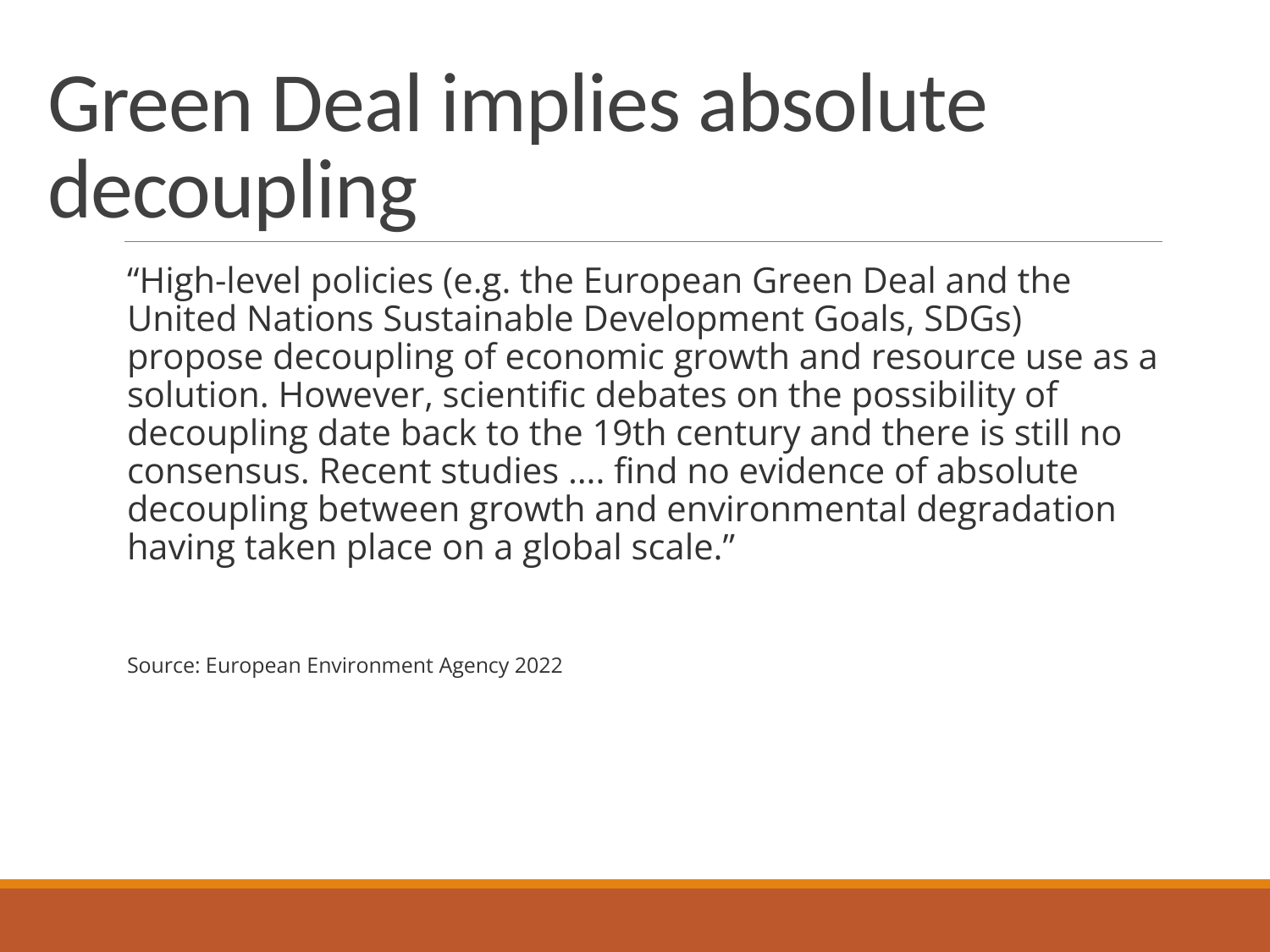

# Green Deal implies absolute decoupling
“High-level policies (e.g. the European Green Deal and the United Nations Sustainable Development Goals, SDGs) propose decoupling of economic growth and resource use as a solution. However, scientific debates on the possibility of decoupling date back to the 19th century and there is still no consensus. Recent studies …. find no evidence of absolute decoupling between growth and environmental degradation having taken place on a global scale.”

Source: European Environment Agency 2022 Gro